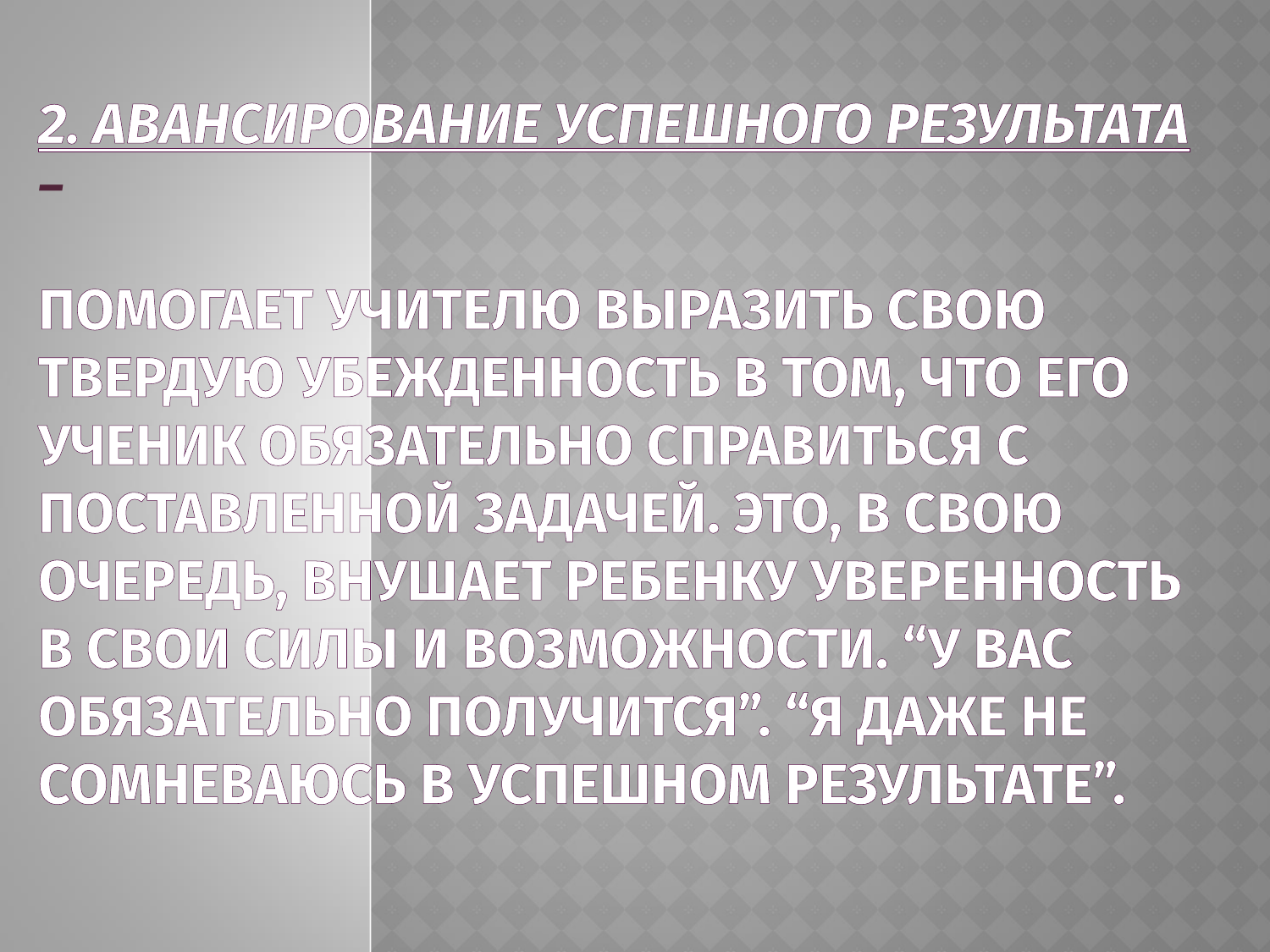

# 2. Авансирование успешного результата – помогает учителю выразить свою твердую убежденность в том, что его ученик обязательно справиться с поставленной задачей. Это, в свою очередь, внушает ребенку уверенность в свои силы и возможности. “У вас обязательно получится”. “Я даже не сомневаюсь в успешном результате”.